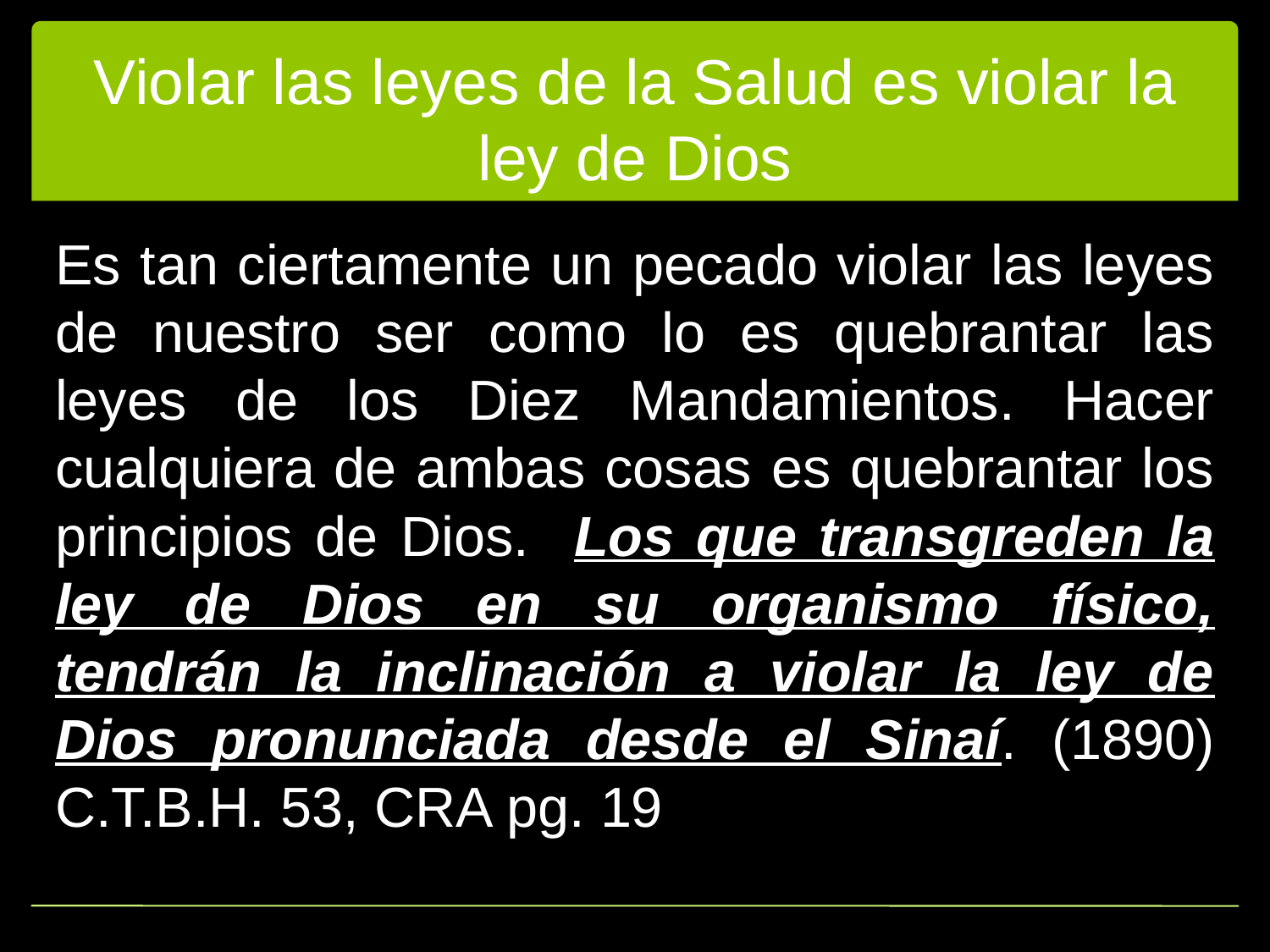

# Violar las leyes de la Salud es violar la ley de Dios
Es tan ciertamente un pecado violar las leyes de nuestro ser como lo es quebrantar las leyes de los Diez Mandamientos. Hacer cualquiera de ambas cosas es quebrantar los principios de Dios.  Los que transgreden la ley de Dios en su organismo físico, tendrán la inclinación a violar la ley de Dios pronunciada desde el Sinaí. (1890) C.T.B.H. 53, CRA pg. 19